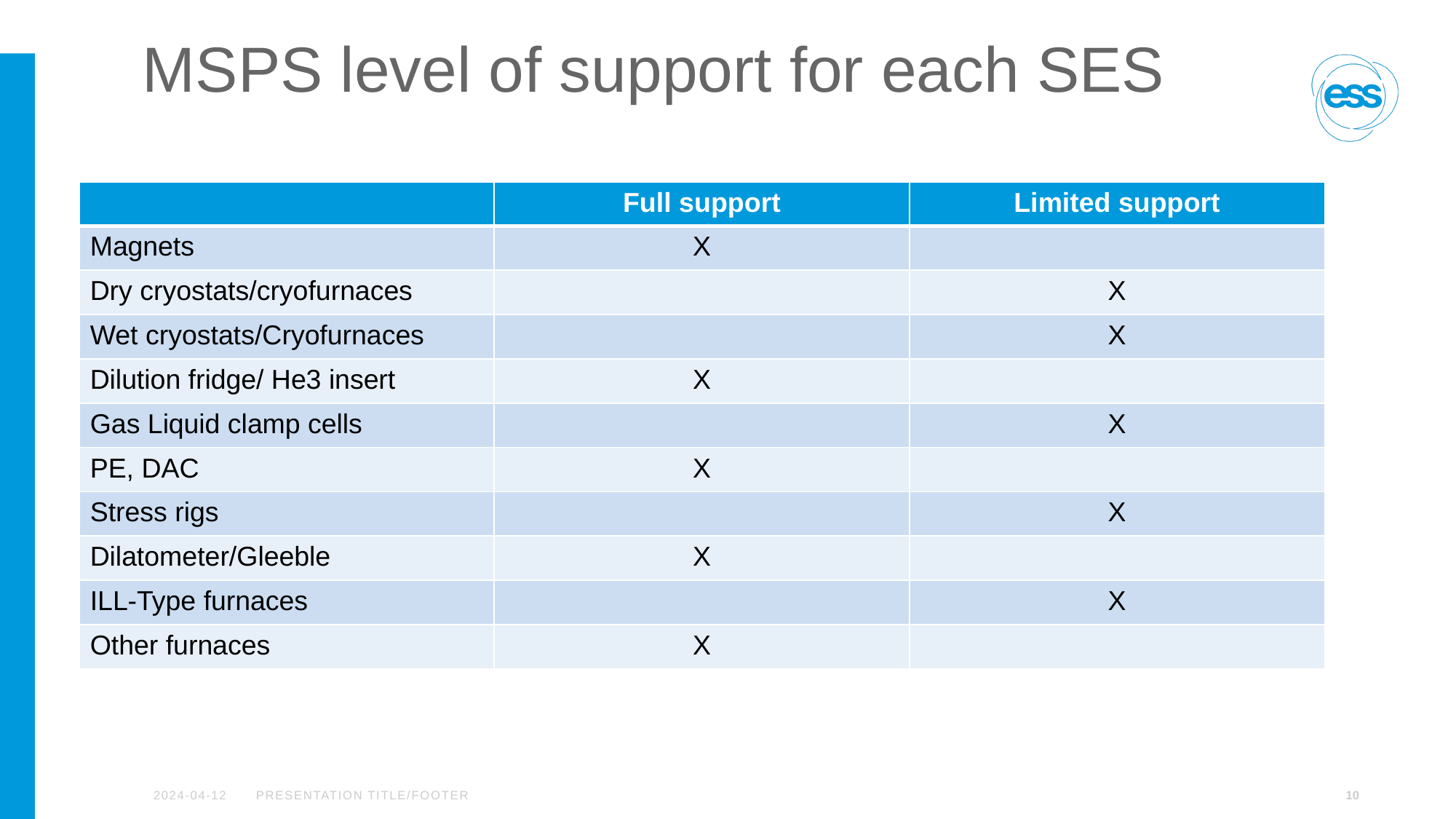

# MSPS level of support for each SES
|  | Full support | Limited support |
| --- | --- | --- |
| Magnets | X |  |
| Dry cryostats/cryofurnaces |  | X |
| Wet cryostats/Cryofurnaces |  | X |
| Dilution fridge/ He3 insert | X |  |
| Gas Liquid clamp cells |  | X |
| PE, DAC | X |  |
| Stress rigs |  | X |
| Dilatometer/Gleeble | X |  |
| ILL-Type furnaces |  | X |
| Other furnaces | X |  |
2024-04-12
PRESENTATION TITLE/FOOTER
10